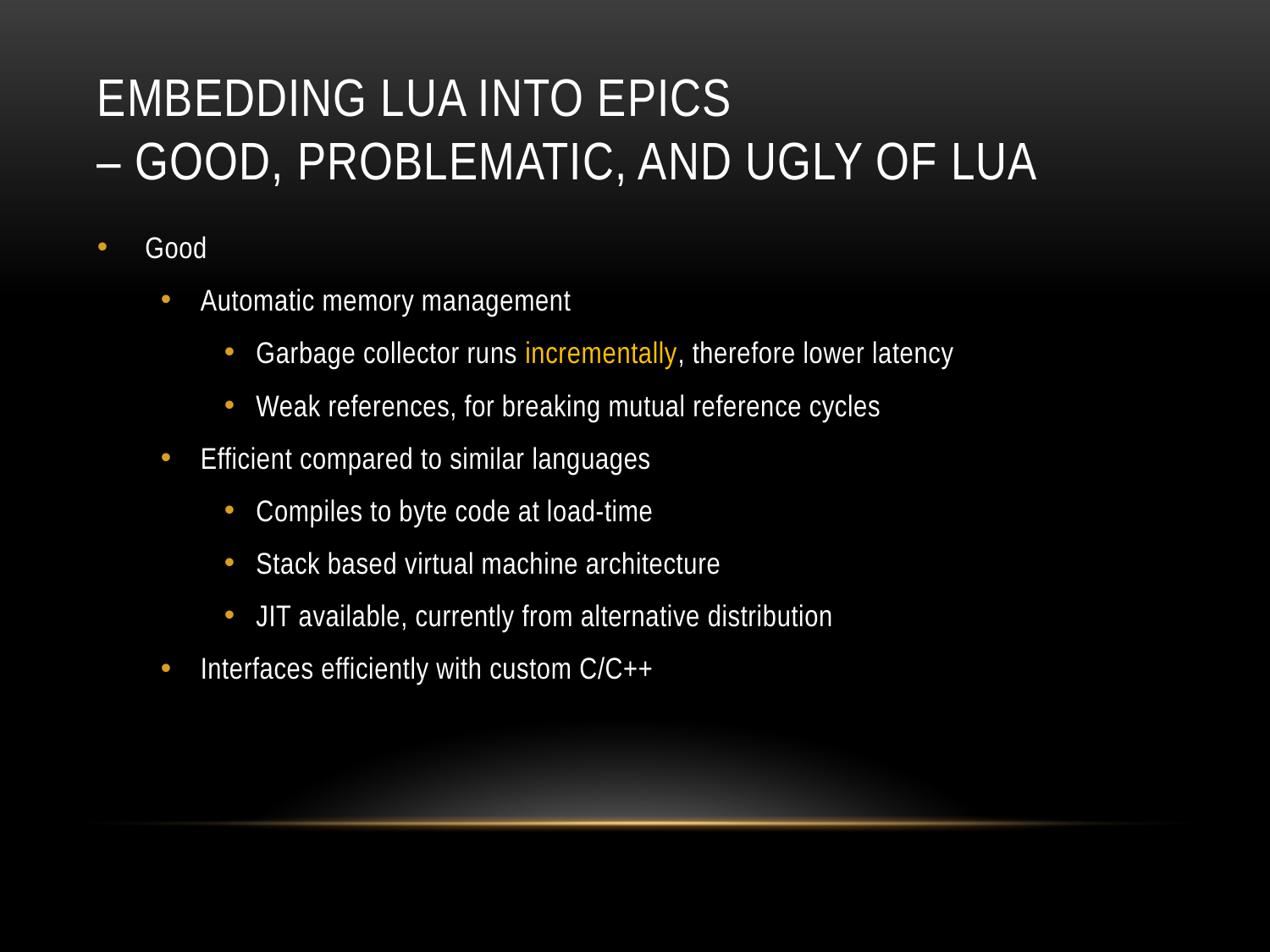

# Embedding Lua into EPICS – Good, problematic, and ugly of Lua
Good
Automatic memory management
Garbage collector runs incrementally, therefore lower latency
Weak references, for breaking mutual reference cycles
Efficient compared to similar languages
Compiles to byte code at load-time
Stack based virtual machine architecture
JIT available, currently from alternative distribution
Interfaces efficiently with custom C/C++